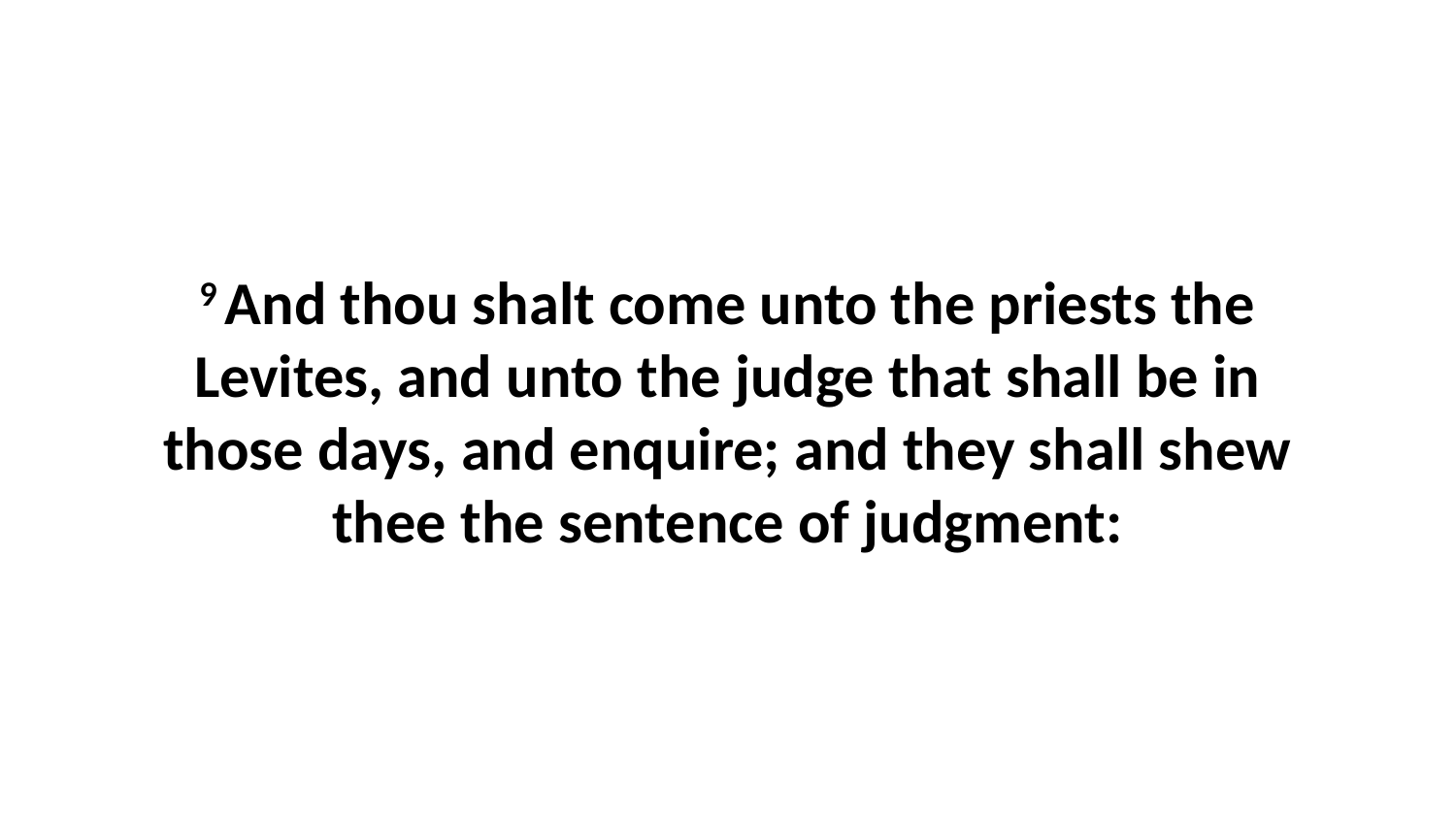

9 And thou shalt come unto the priests the Levites, and unto the judge that shall be in those days, and enquire; and they shall shew thee the sentence of judgment: